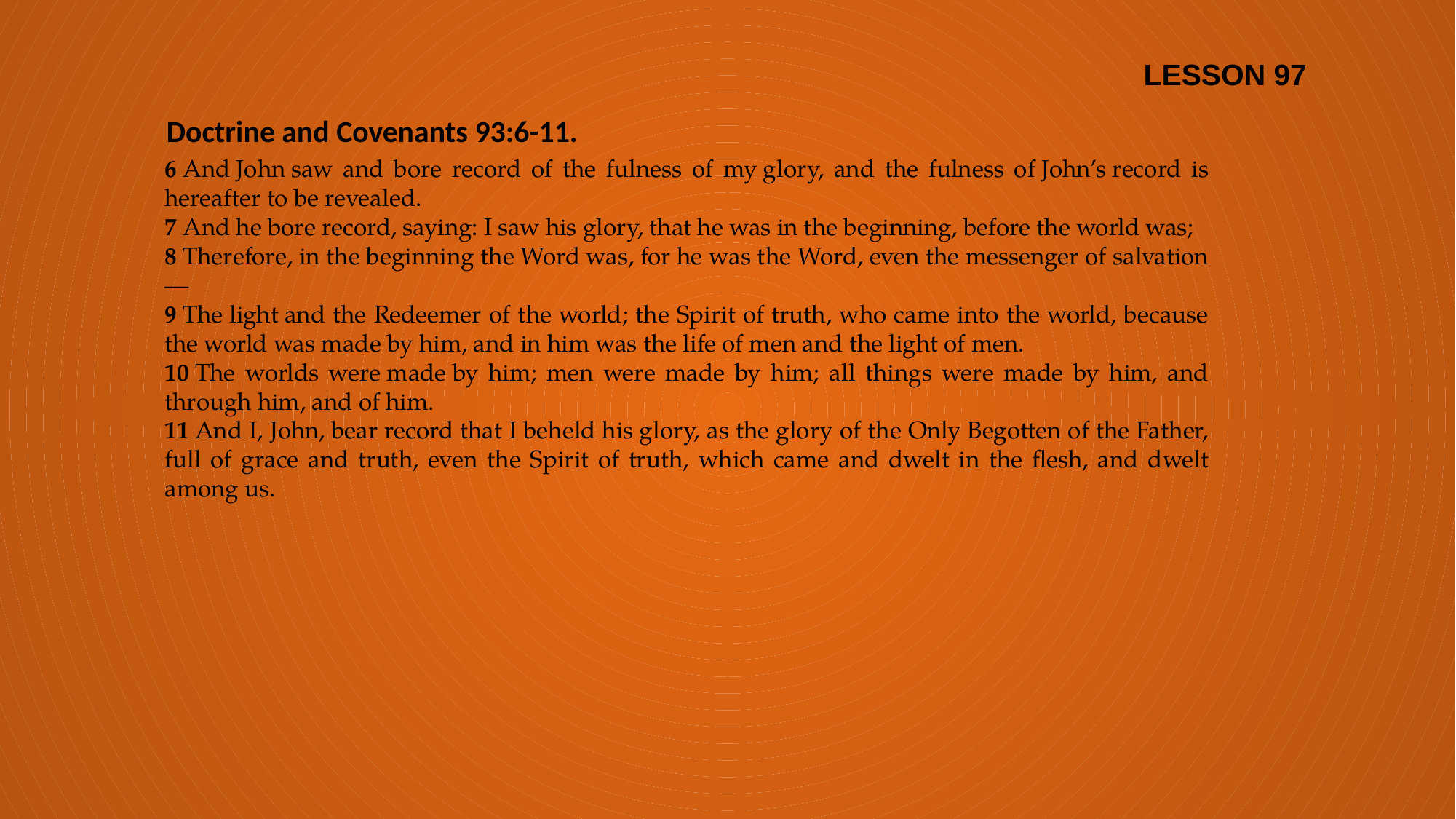

LESSON 97
Doctrine and Covenants 93:6-11.
6 And John saw and bore record of the fulness of my glory, and the fulness of John’s record is hereafter to be revealed.
7 And he bore record, saying: I saw his glory, that he was in the beginning, before the world was;
8 Therefore, in the beginning the Word was, for he was the Word, even the messenger of salvation—
9 The light and the Redeemer of the world; the Spirit of truth, who came into the world, because the world was made by him, and in him was the life of men and the light of men.
10 The worlds were made by him; men were made by him; all things were made by him, and through him, and of him.
11 And I, John, bear record that I beheld his glory, as the glory of the Only Begotten of the Father, full of grace and truth, even the Spirit of truth, which came and dwelt in the flesh, and dwelt among us.